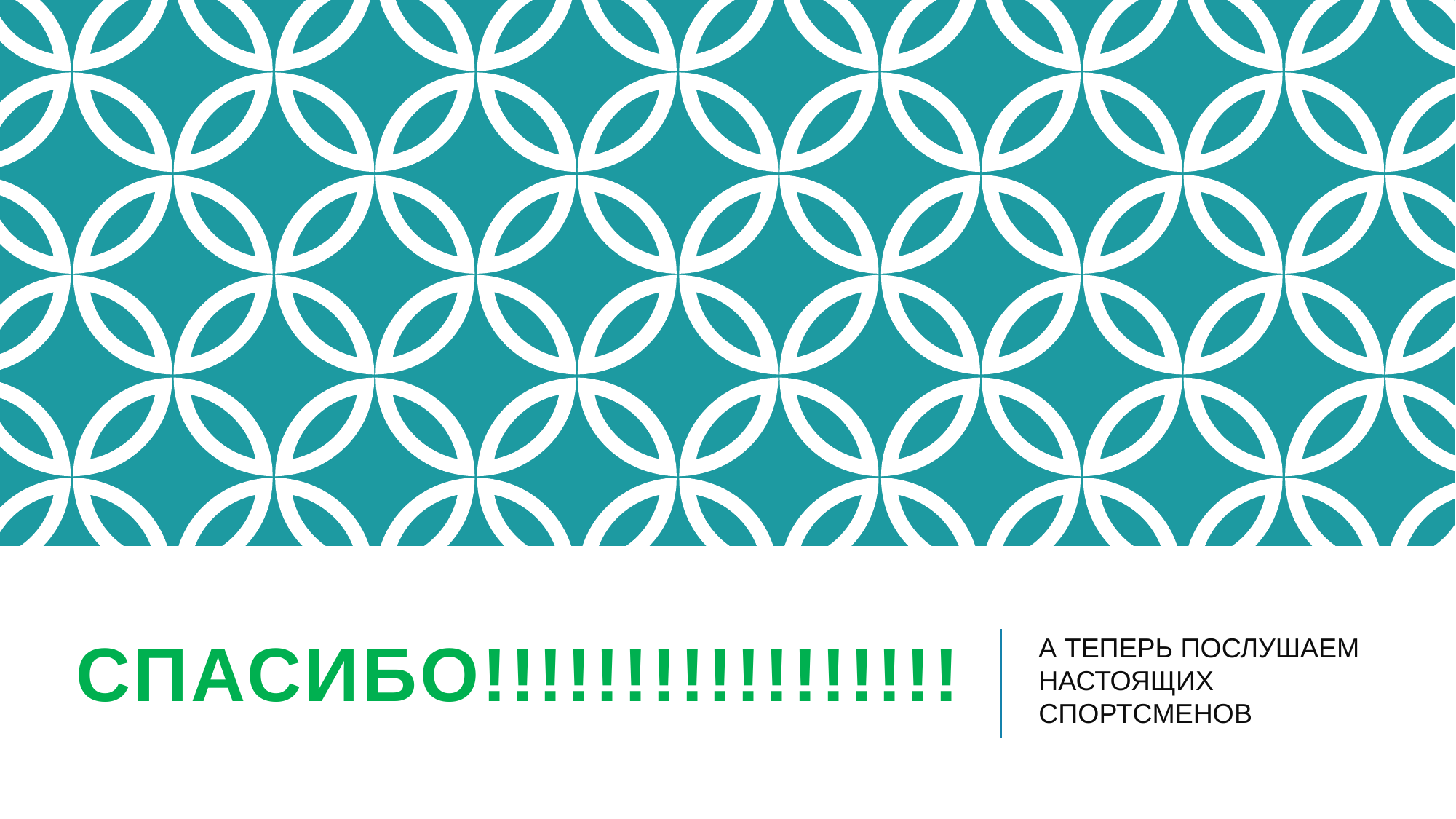

# СПАСИБО!!!!!!!!!!!!!!!!!
А ТЕПЕРЬ ПОСЛУШАЕМ НАСТОЯЩИХ СПОРТСМЕНОВ